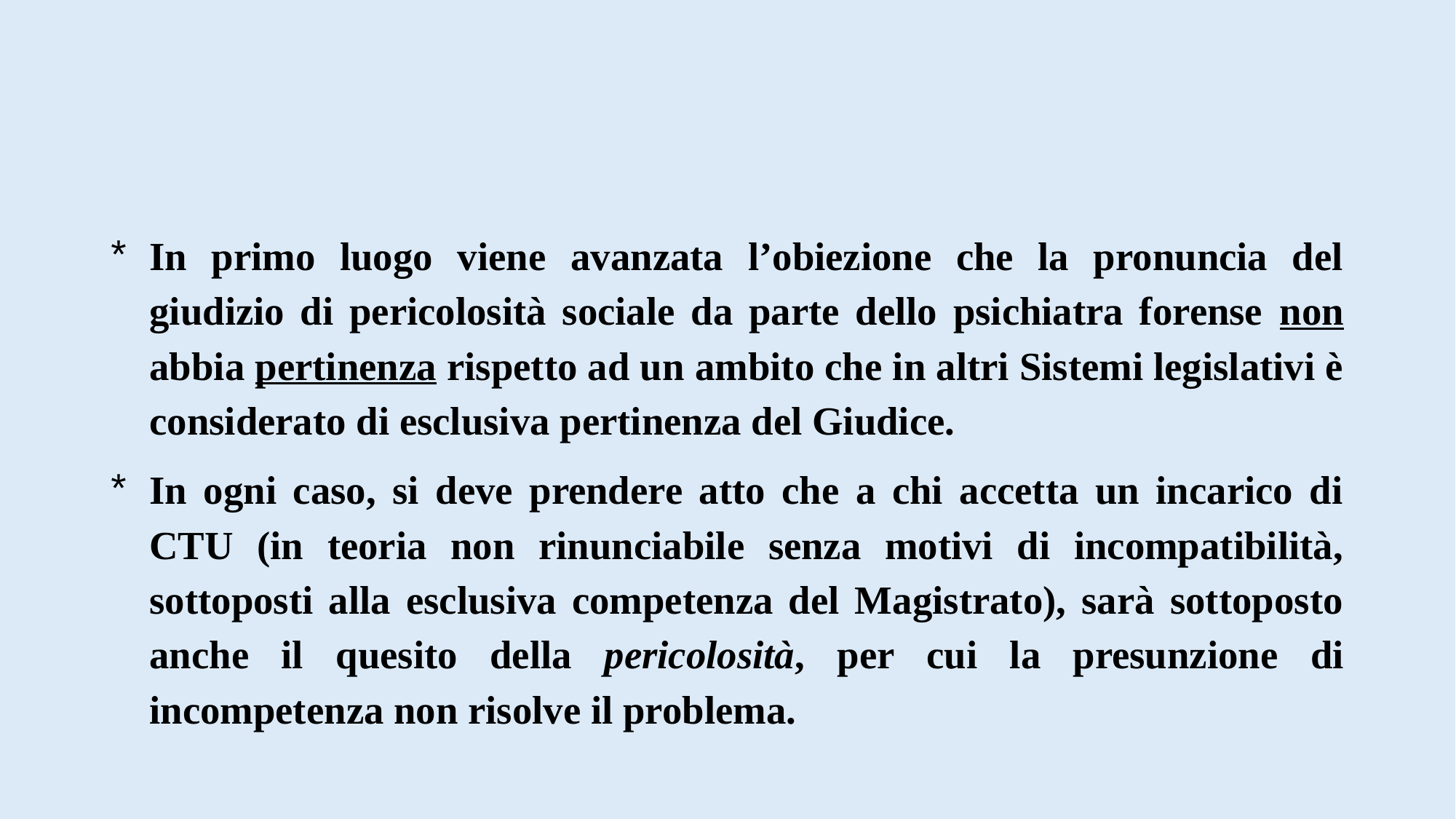

#
In primo luogo viene avanzata l’obiezione che la pronuncia del giudizio di pericolosità sociale da parte dello psichiatra forense non abbia pertinenza rispetto ad un ambito che in altri Sistemi legislativi è considerato di esclusiva pertinenza del Giudice.
In ogni caso, si deve prendere atto che a chi accetta un incarico di CTU (in teoria non rinunciabile senza motivi di incompatibilità, sottoposti alla esclusiva competenza del Magistrato), sarà sottoposto anche il quesito della pericolosità, per cui la presunzione di incompetenza non risolve il problema.